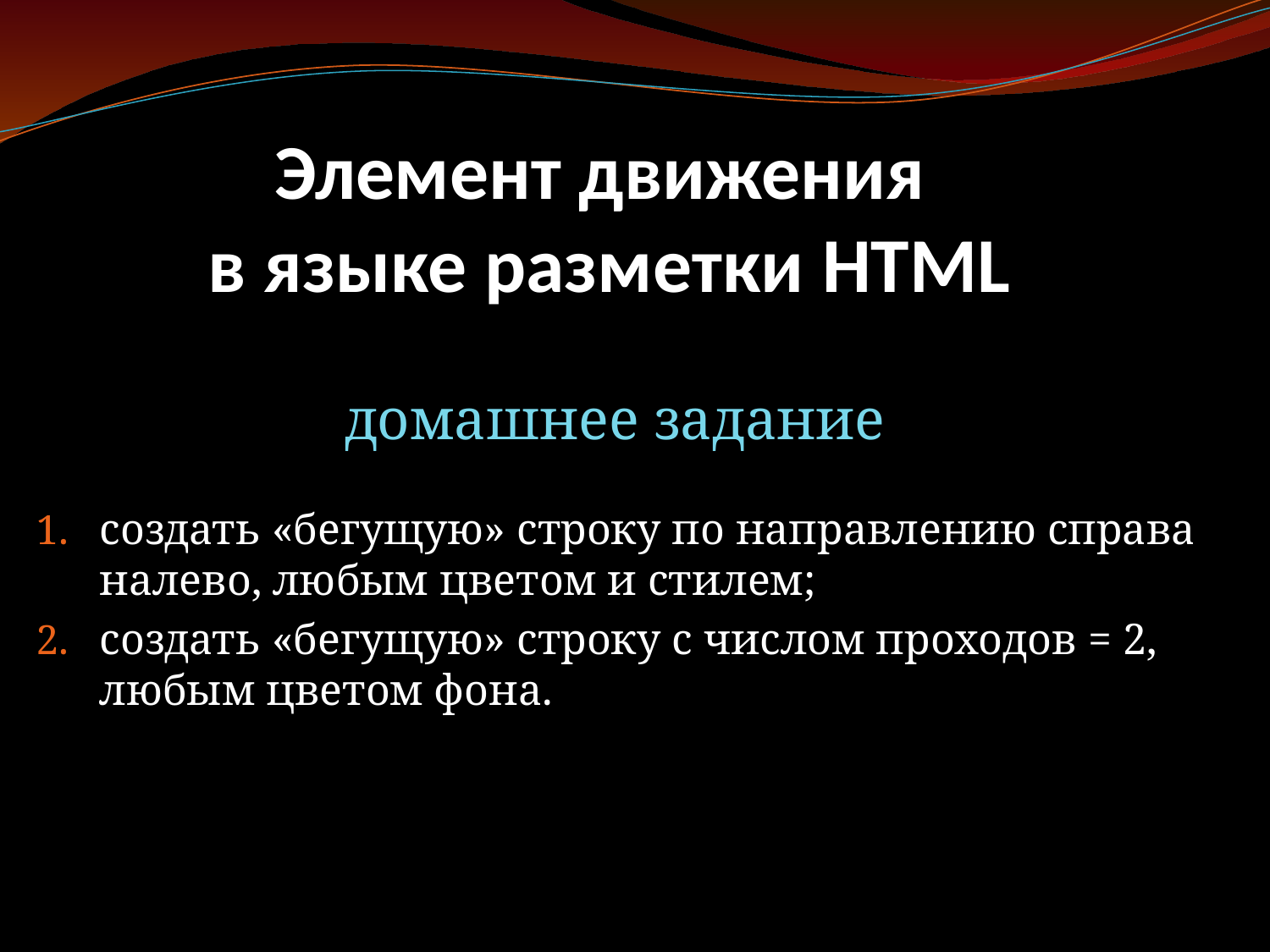

# Элемент движения в языке разметки HTML
домашнее задание
создать «бегущую» строку по направлению справа налево, любым цветом и стилем;
создать «бегущую» строку с числом проходов = 2, любым цветом фона.